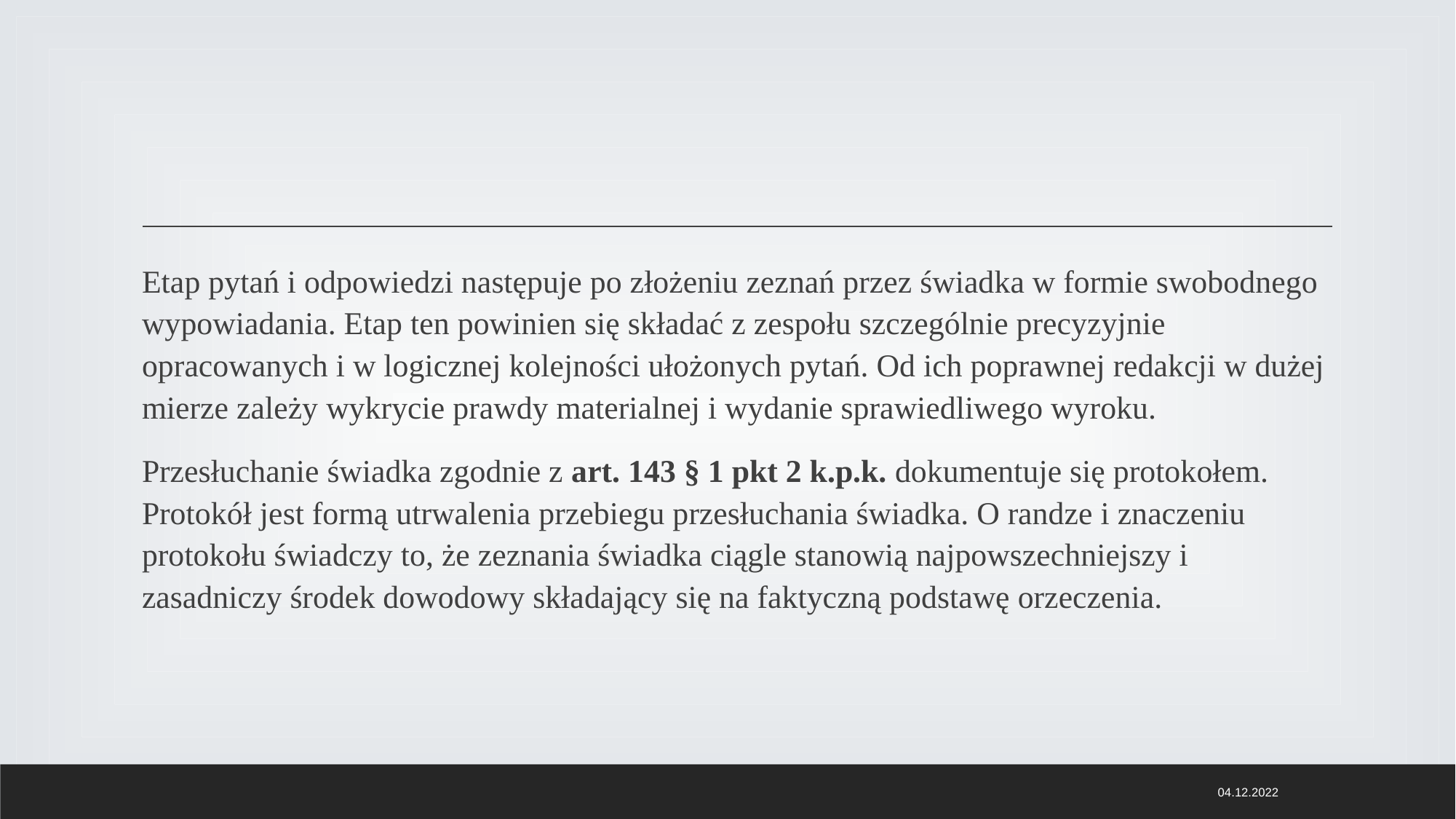

#
Etap pytań i odpowiedzi następuje po złożeniu zeznań przez świadka w formie swobodnego wypowiadania. Etap ten powinien się składać z zespołu szczególnie precyzyjnie opracowanych i w logicznej kolejności ułożonych pytań. Od ich poprawnej redakcji w dużej mierze zależy wykrycie prawdy materialnej i wydanie sprawiedliwego wyroku.
Przesłuchanie świadka zgodnie z art. 143 § 1 pkt 2 k.p.k. dokumentuje się protokołem. Protokół jest formą utrwalenia przebiegu przesłuchania świadka. O randze i znaczeniu protokołu świadczy to, że zeznania świadka ciągle stanowią najpowszechniejszy i zasadniczy środek dowodowy składający się na faktyczną podstawę orzeczenia.
04.12.2022